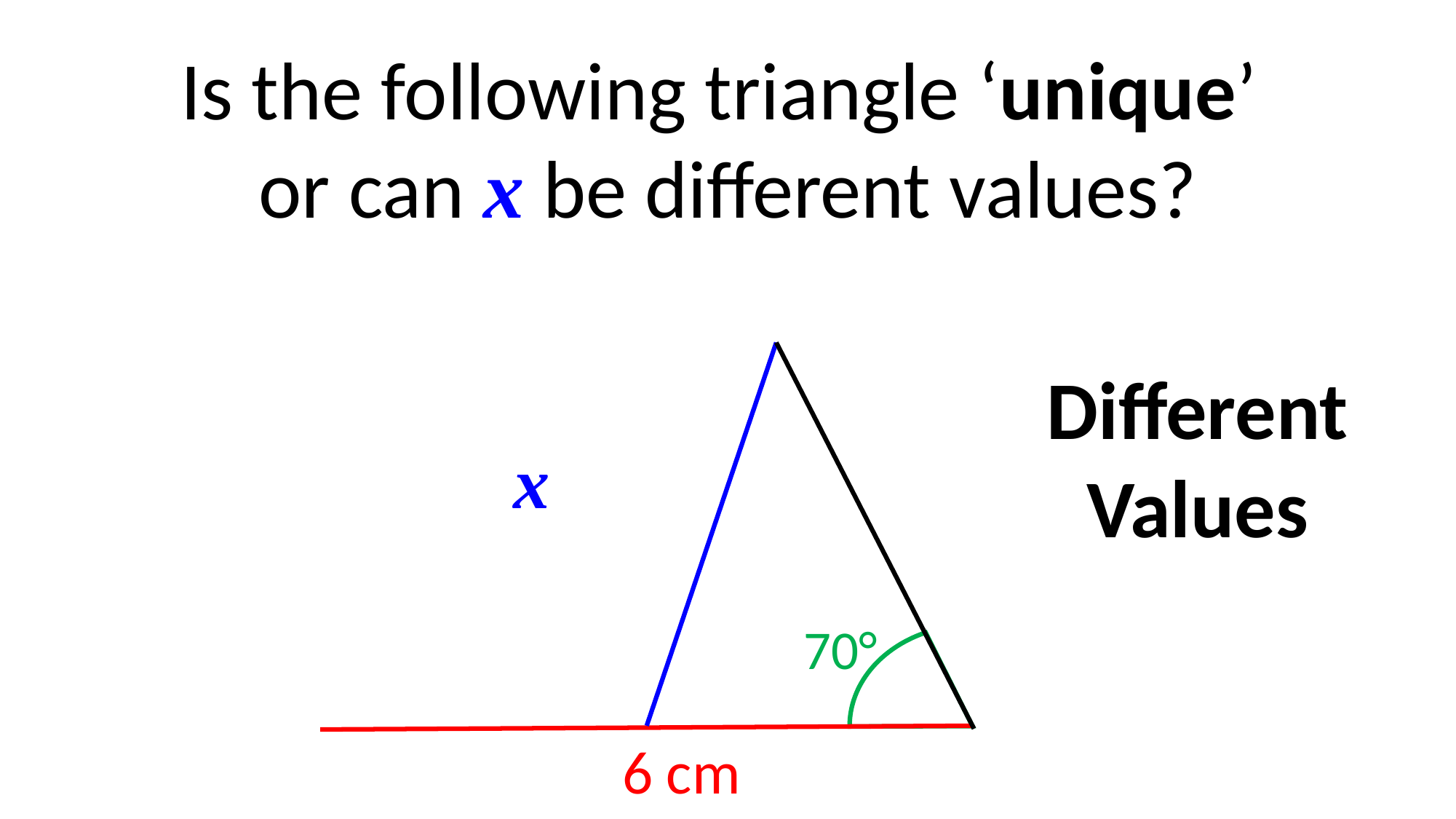

Is the following triangle ‘unique’
or can x be different values?
Different Values
x

70°

6 cm